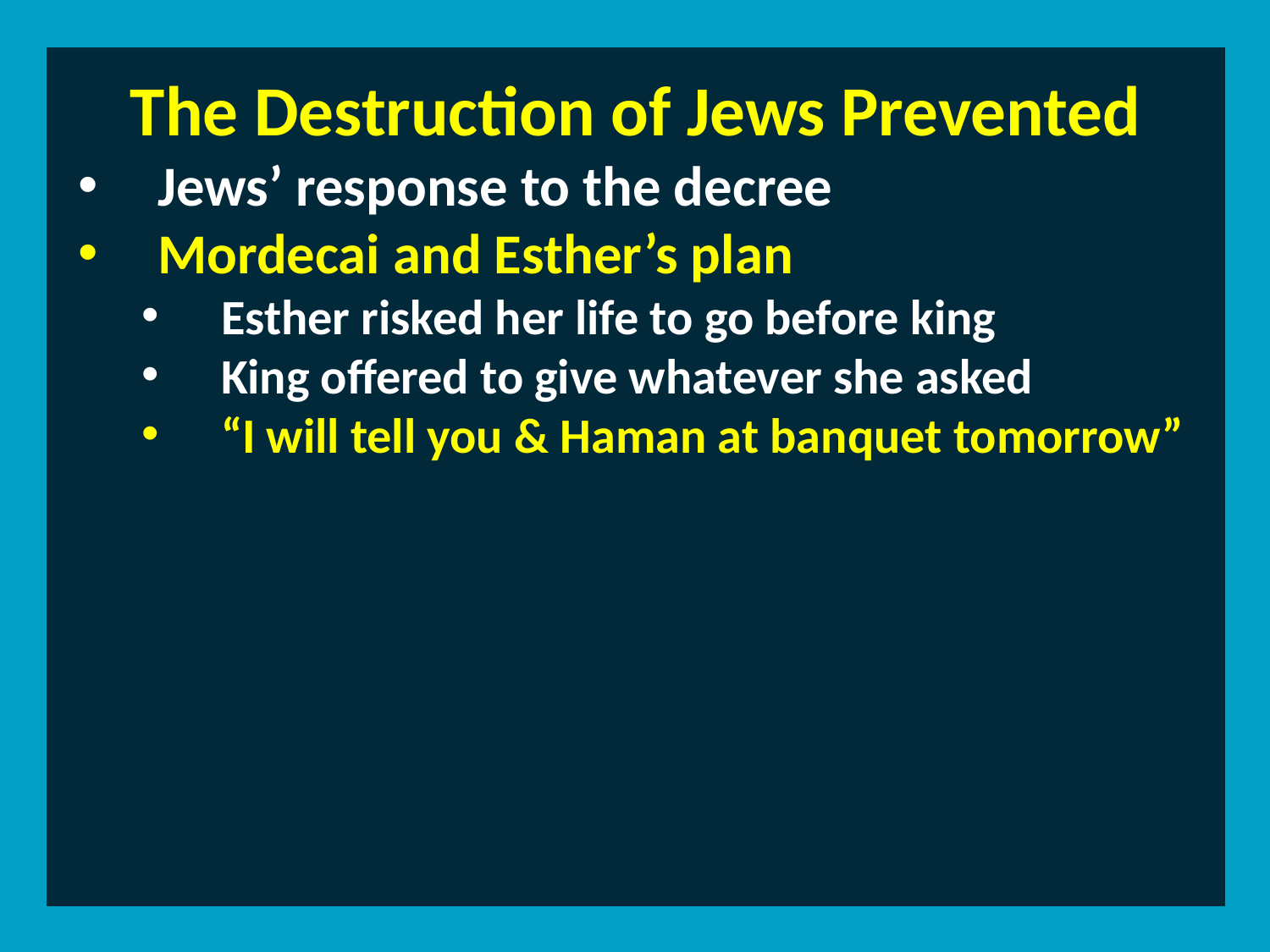

The Destruction of Jews Prevented
Jews’ response to the decree
Mordecai and Esther’s plan
Esther risked her life to go before king
King offered to give whatever she asked
“I will tell you & Haman at banquet tomorrow”